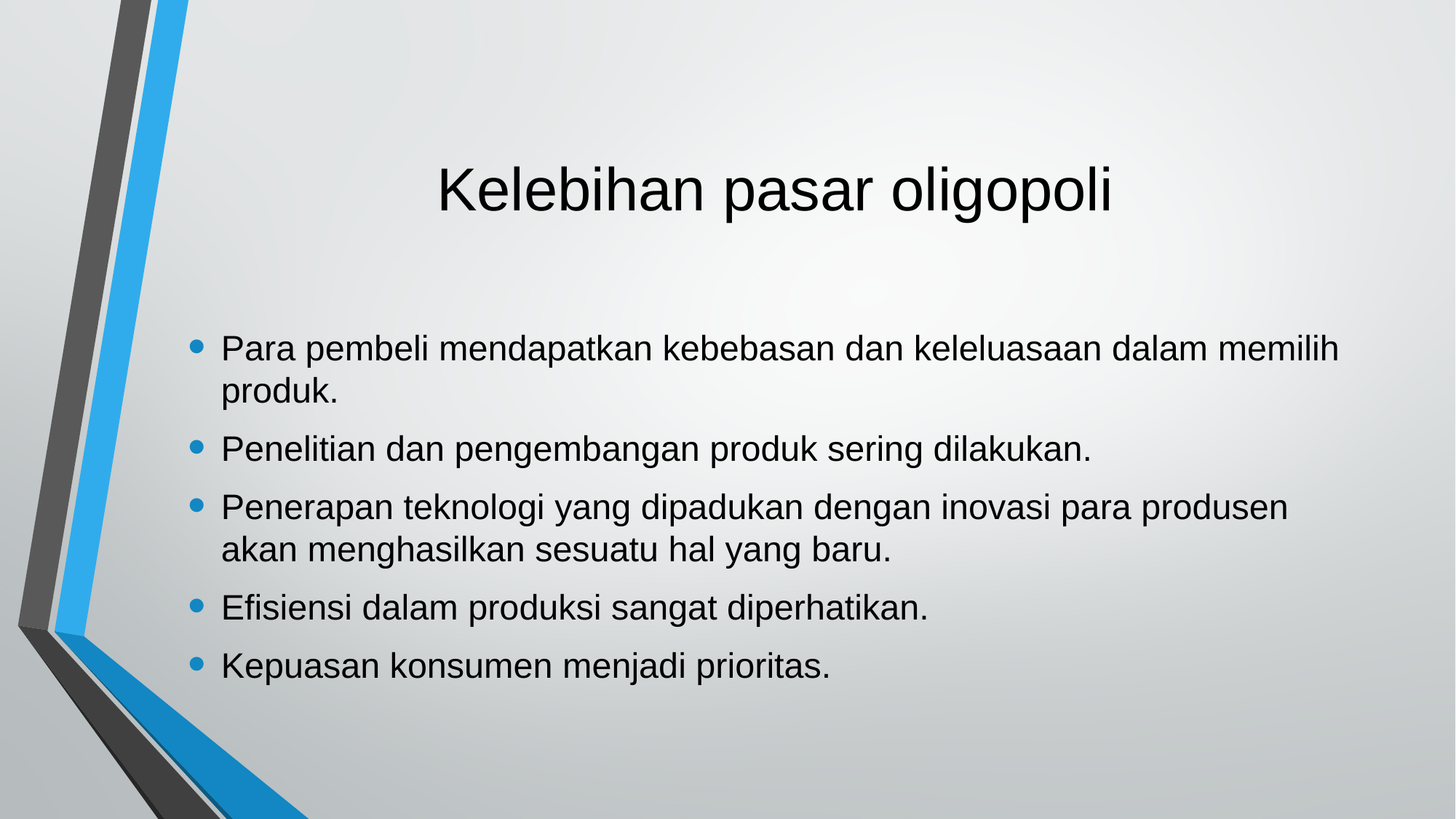

# Kelebihan pasar oligopoli
Para pembeli mendapatkan kebebasan dan keleluasaan dalam memilih produk.
Penelitian dan pengembangan produk sering dilakukan.
Penerapan teknologi yang dipadukan dengan inovasi para produsen akan menghasilkan sesuatu hal yang baru.
Efisiensi dalam produksi sangat diperhatikan.
Kepuasan konsumen menjadi prioritas.